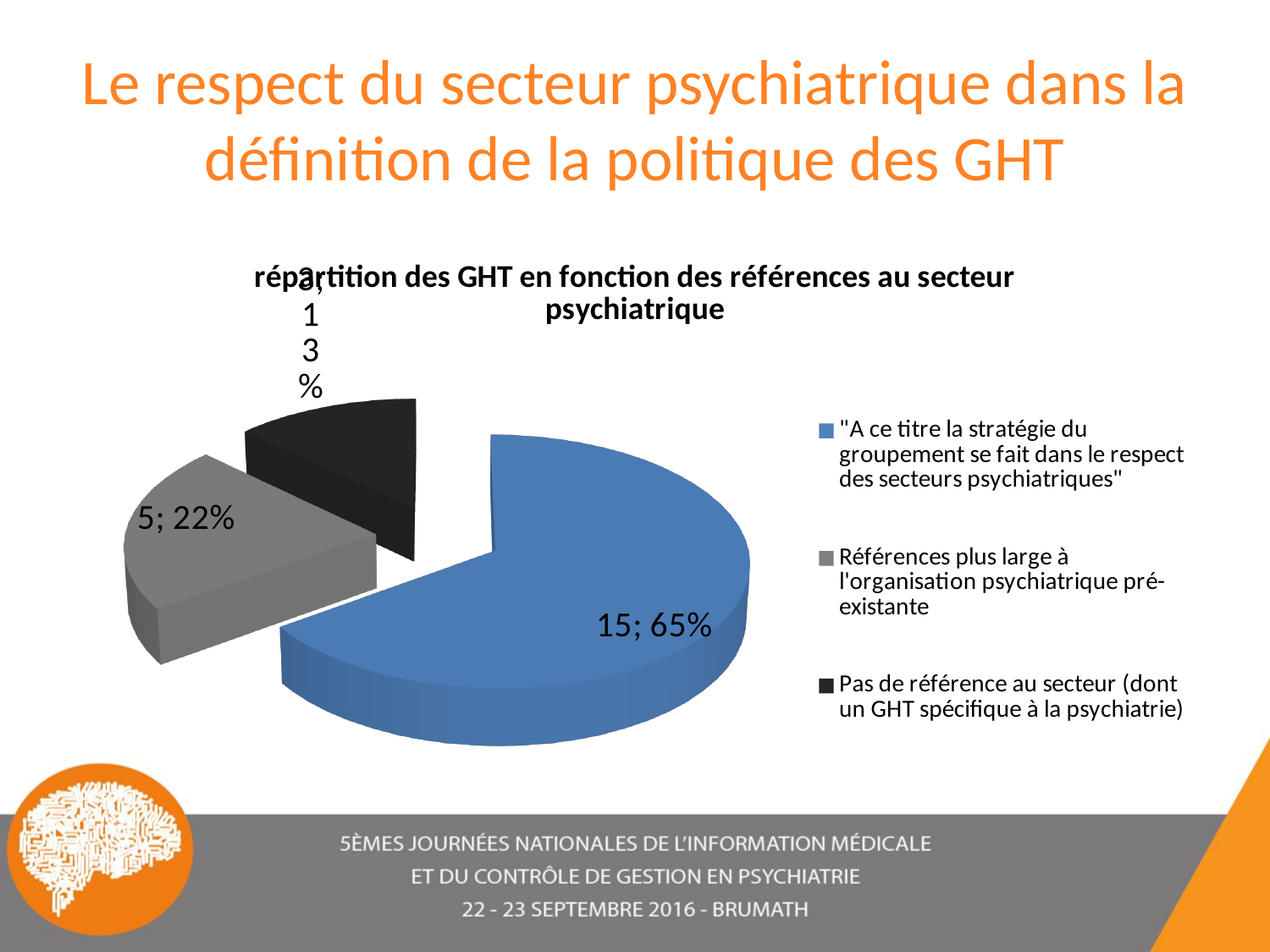

# Le respect du secteur psychiatrique dans la définition de la politique des GHT

[unsupported chart]